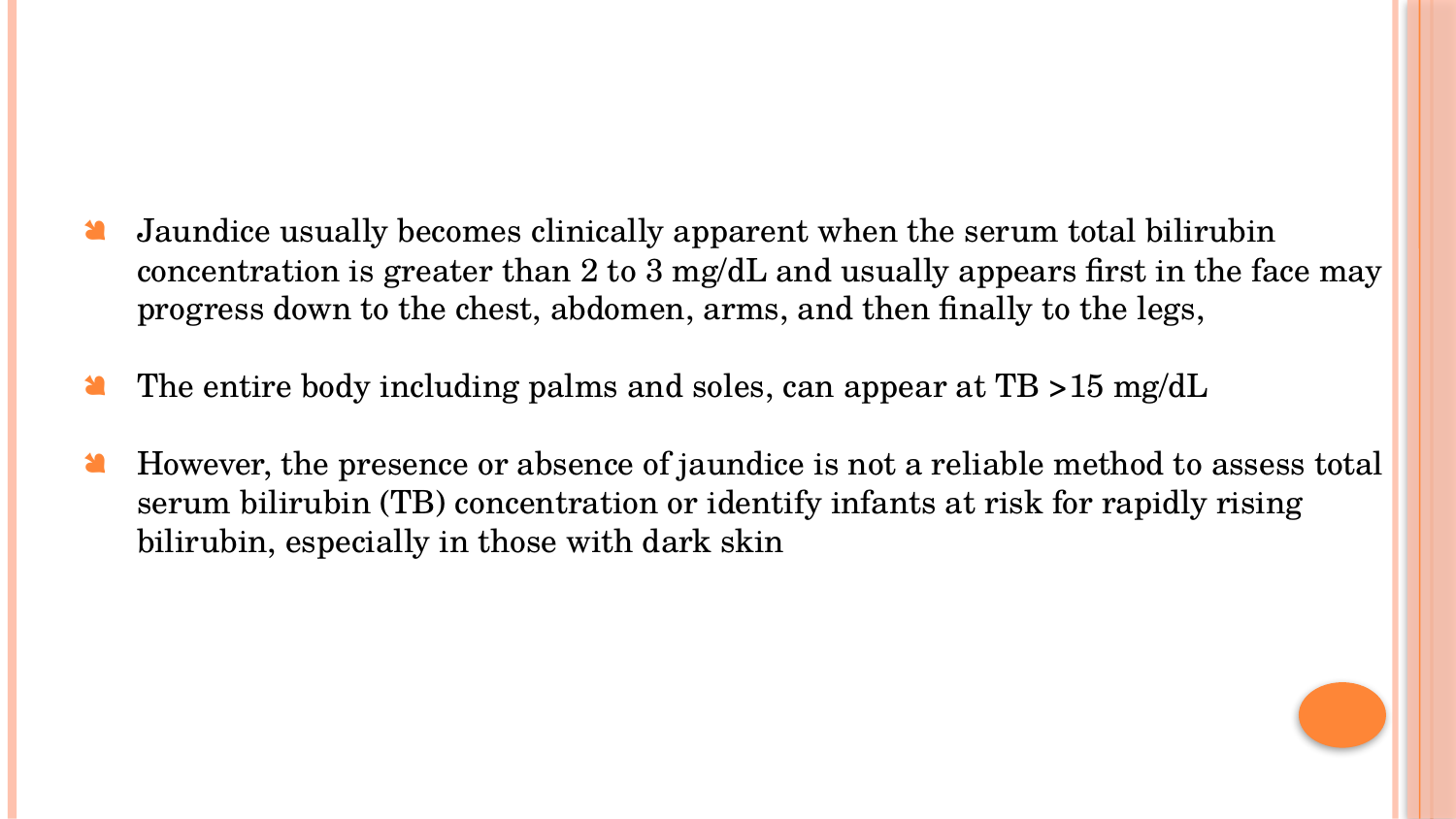

#
Jaundice usually becomes clinically apparent when the serum total bilirubin concentration is greater than 2 to 3 mg/dL and usually appears first in the face may progress down to the chest, abdomen, arms, and then finally to the legs,

The entire body including palms and soles, can appear at TB >15 mg/dL

However, the presence or absence of jaundice is not a reliable method to assess total serum bilirubin (TB) concentration or identify infants at risk for rapidly rising bilirubin, especially in those with dark skin